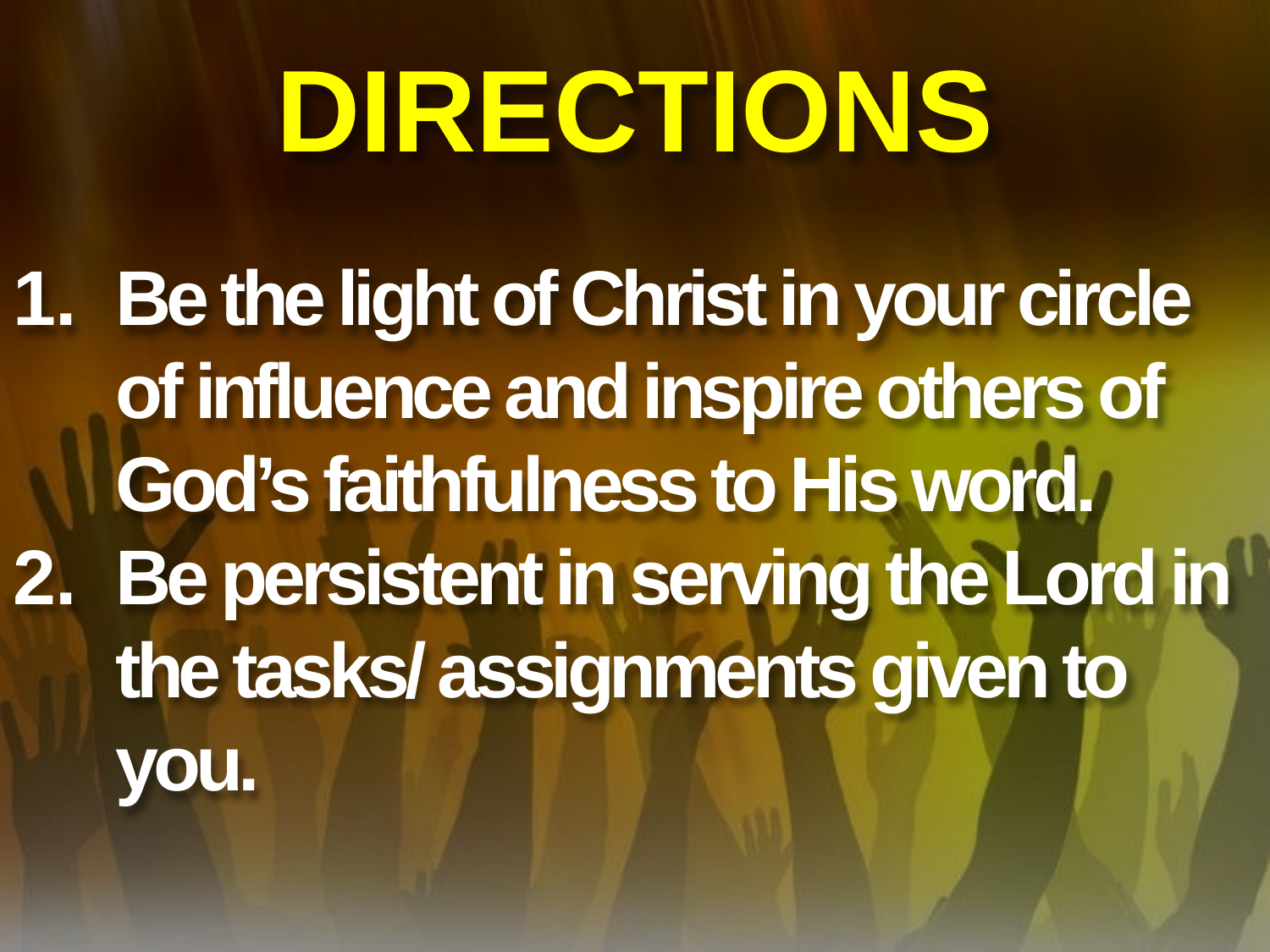

# DIRECTIONS
Be the light of Christ in your circle of influence and inspire others of God’s faithfulness to His word.
Be persistent in serving the Lord in the tasks/ assignments given to you.